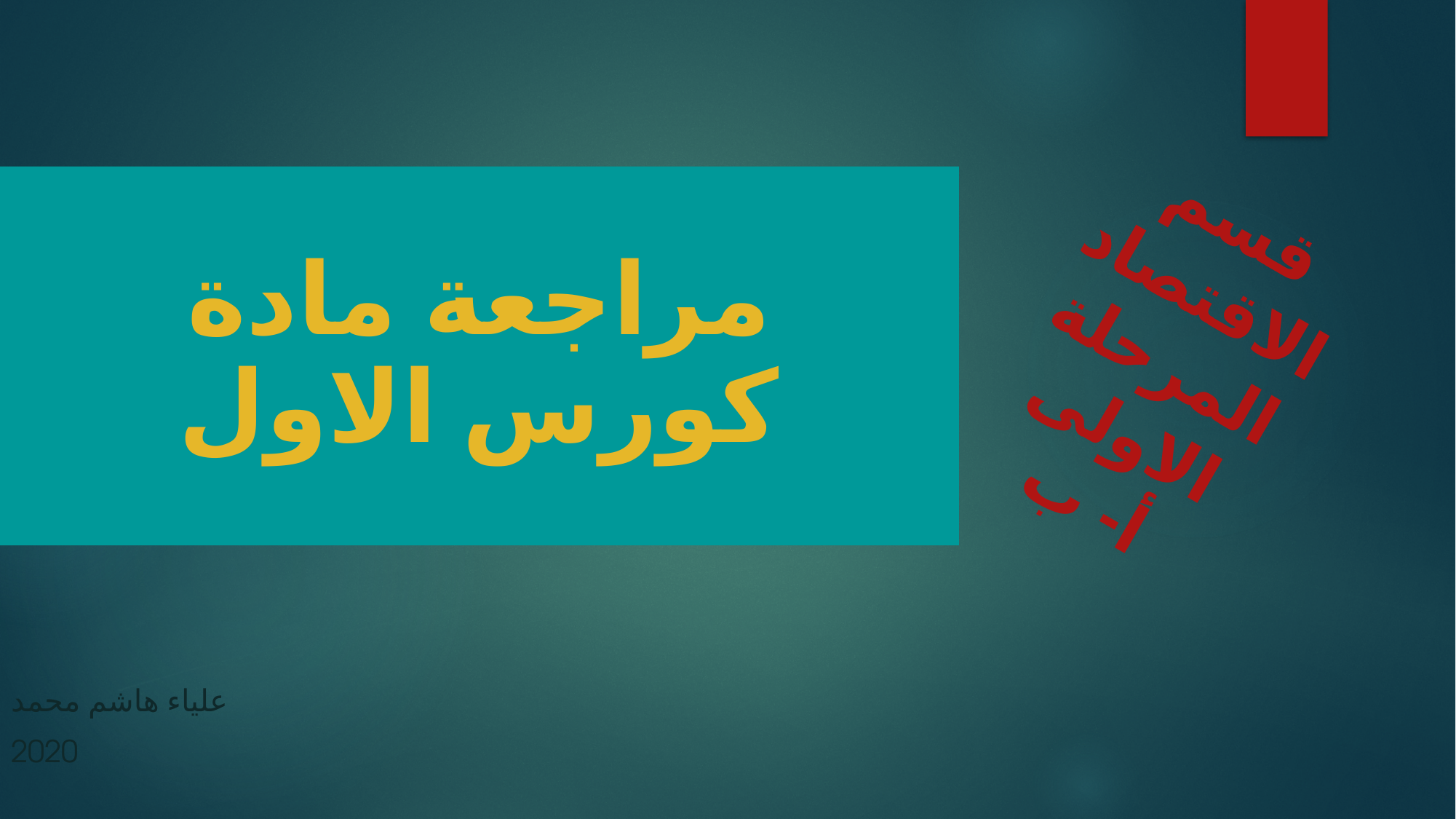

قسم الاقتصاد
المرحلة الاولى
أ- ب
مراجعة مادة كورس الاول
علياء هاشم محمد
2020